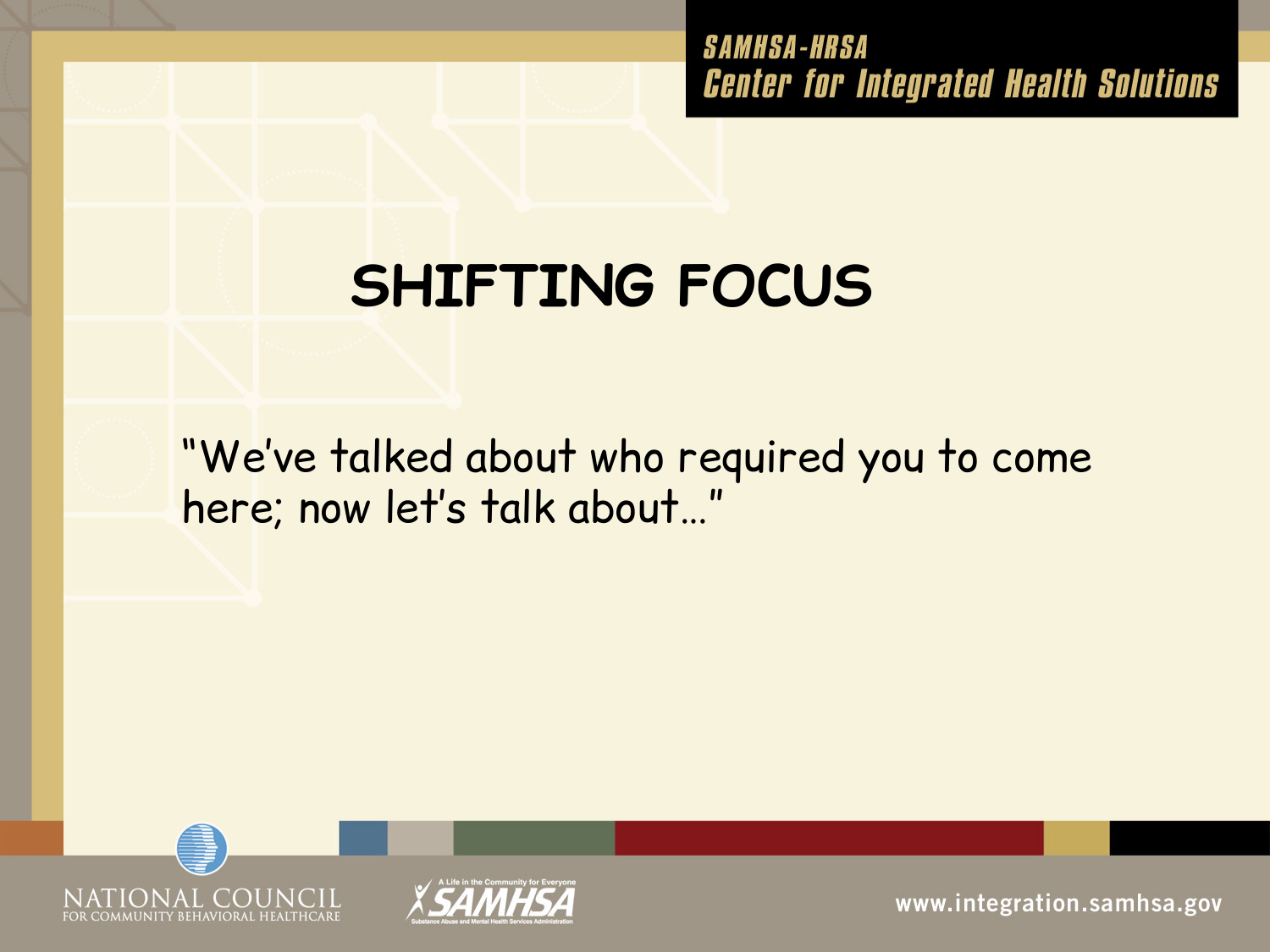

# SHIFTING FOCUS
“We’ve talked about who required you to come here; now let’s talk about…”